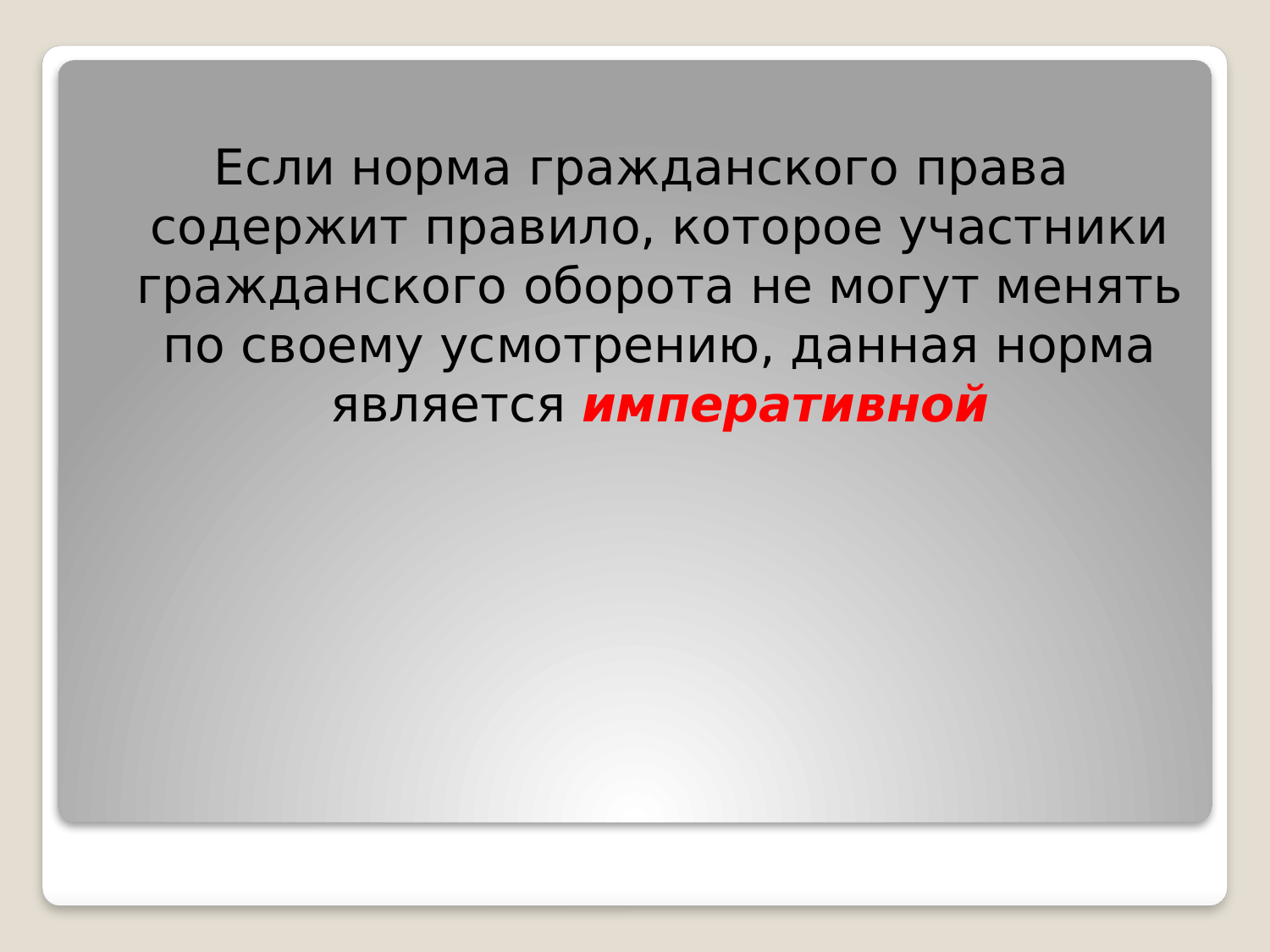

Если норма гражданского права содержит правило, которое участники гражданского оборота не могут менять по своему усмотрению, данная норма является императивной